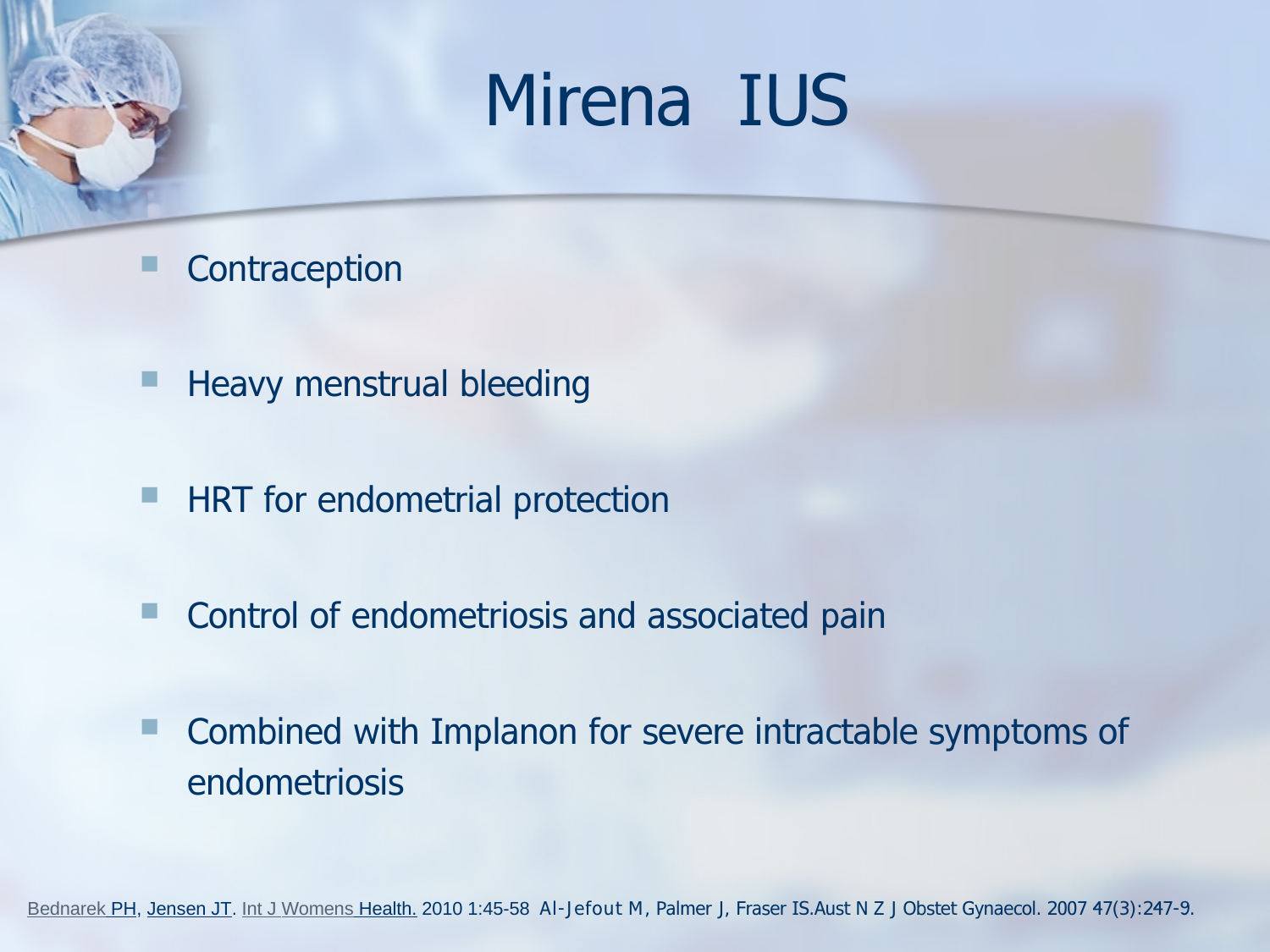

Mirena  IUS
Contraception

Heavy menstrual bleeding

HRT for endometrial protection

Control of endometriosis and associated pain

Combined with Implanon for severe intractable symptoms of endometriosis

Bednarek PH, Jensen JT. Int J Womens Health. 2010 1:45-58  Al-Jefout M, Palmer J, Fraser IS.Aust N Z J Obstet Gynaecol. 2007 47(3):247-9.